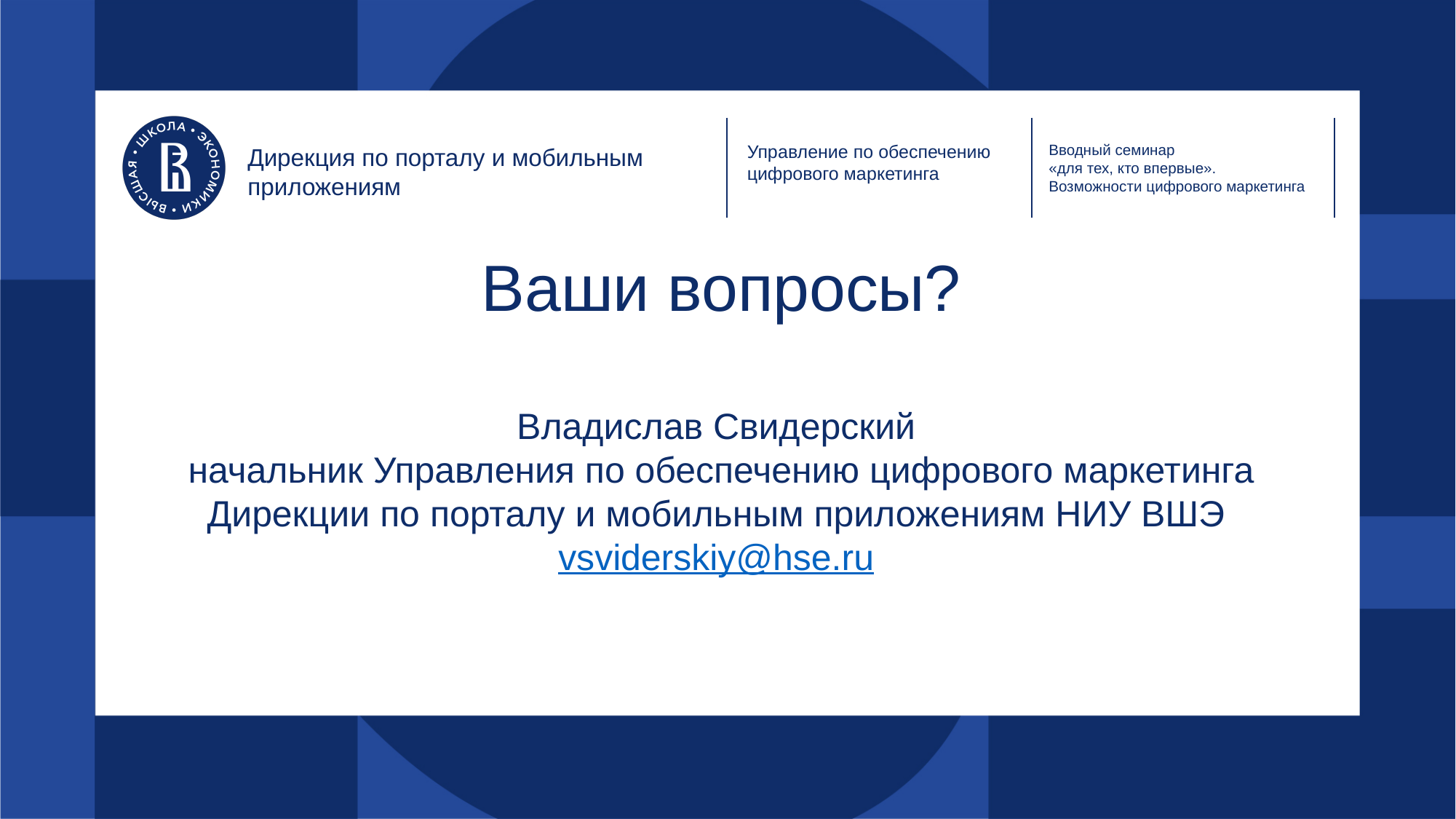

Управление по обеспечению цифрового маркетинга
Вводный семинар
«для тех, кто впервые».
Возможности цифрового маркетинга
Дирекция по порталу и мобильным приложениям
# Ваши вопросы? Владислав Свидерский начальник Управления по обеспечению цифрового маркетинга Дирекции по порталу и мобильным приложениям НИУ ВШЭ vsviderskiy@hse.ru